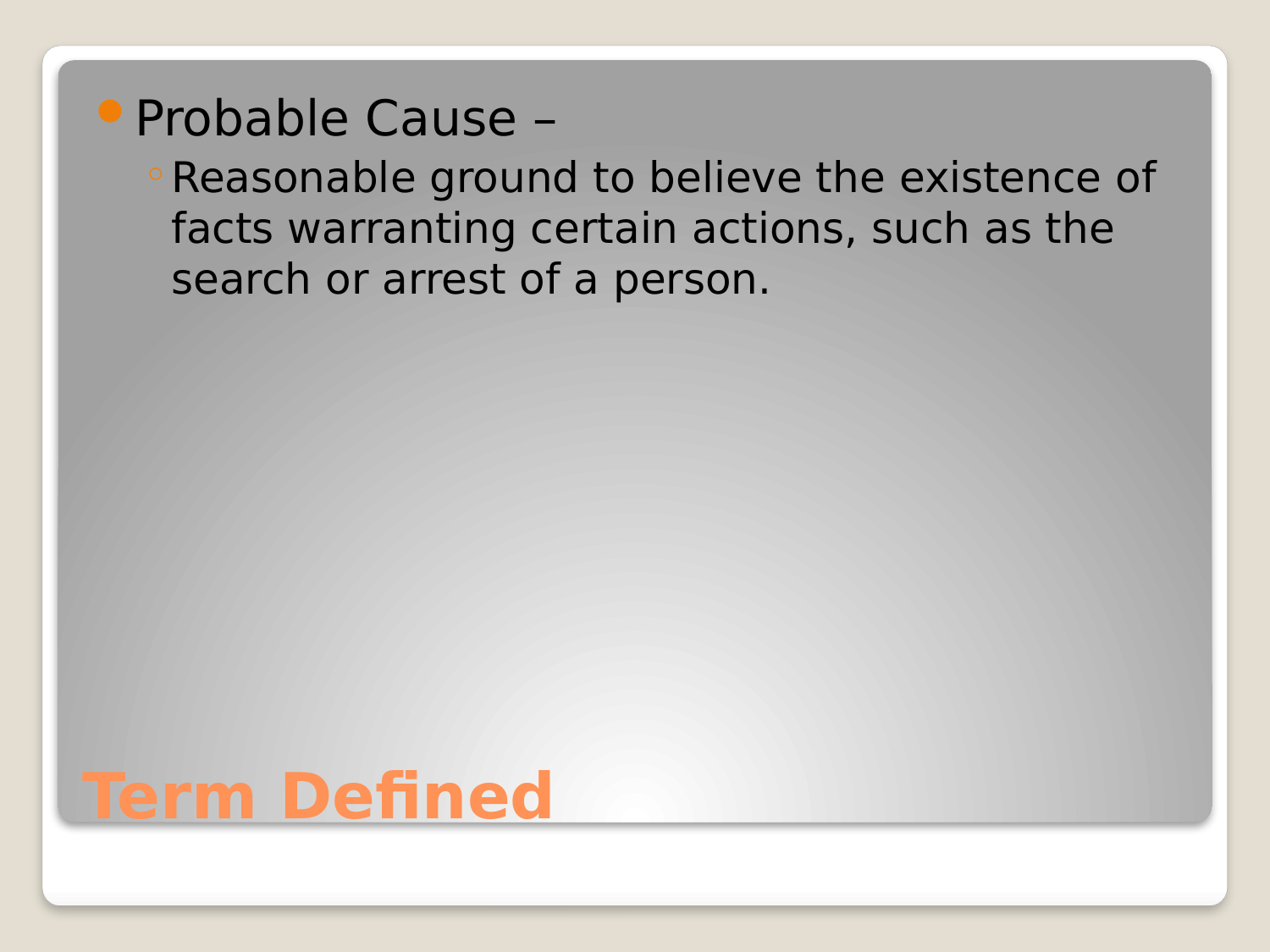

Probable Cause –
Reasonable ground to believe the existence of facts warranting certain actions, such as the search or arrest of a person.
# Term Defined